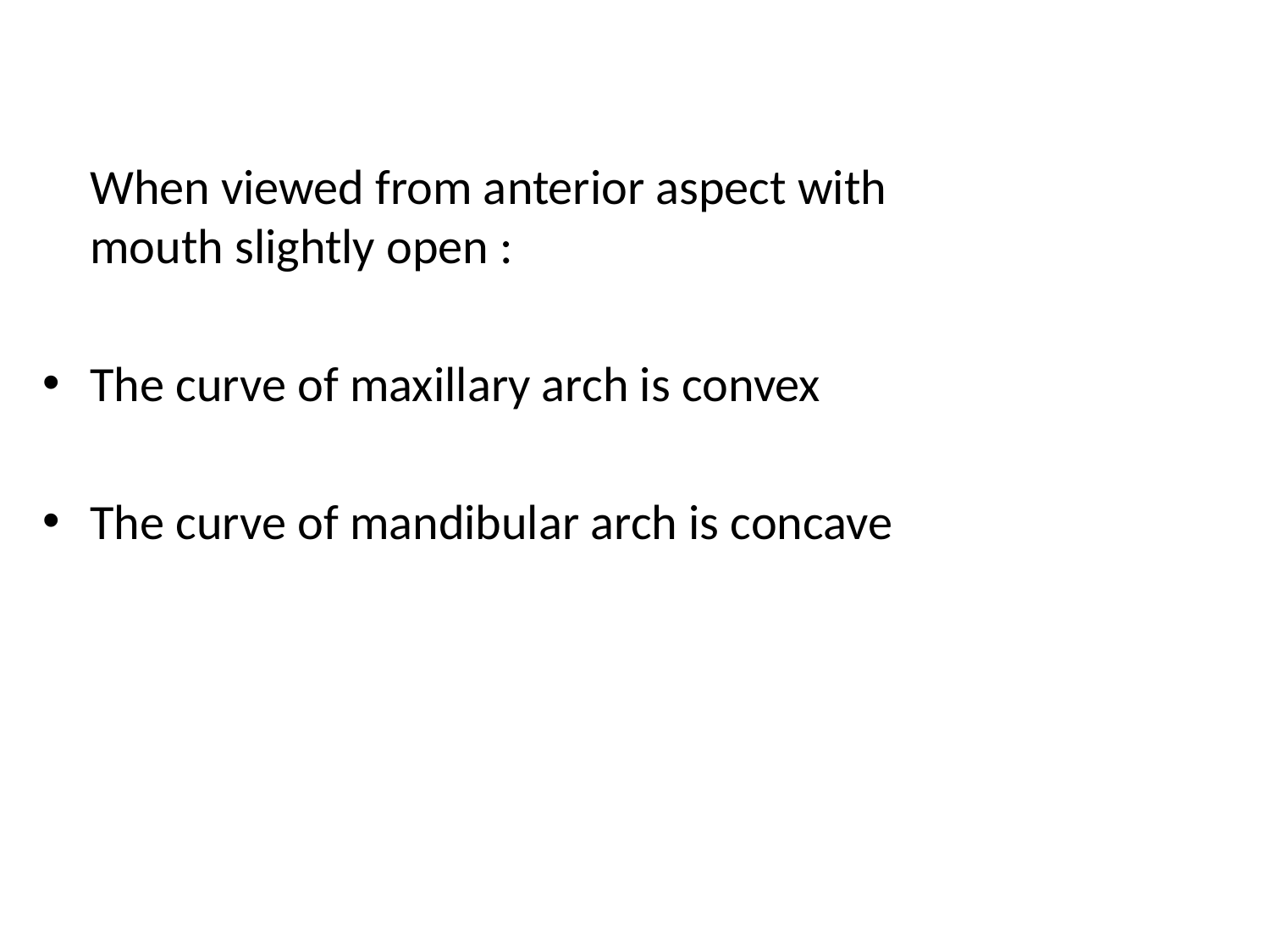

#
	When viewed from anterior aspect with mouth slightly open :

The curve of maxillary arch is convex

The curve of mandibular arch is concave